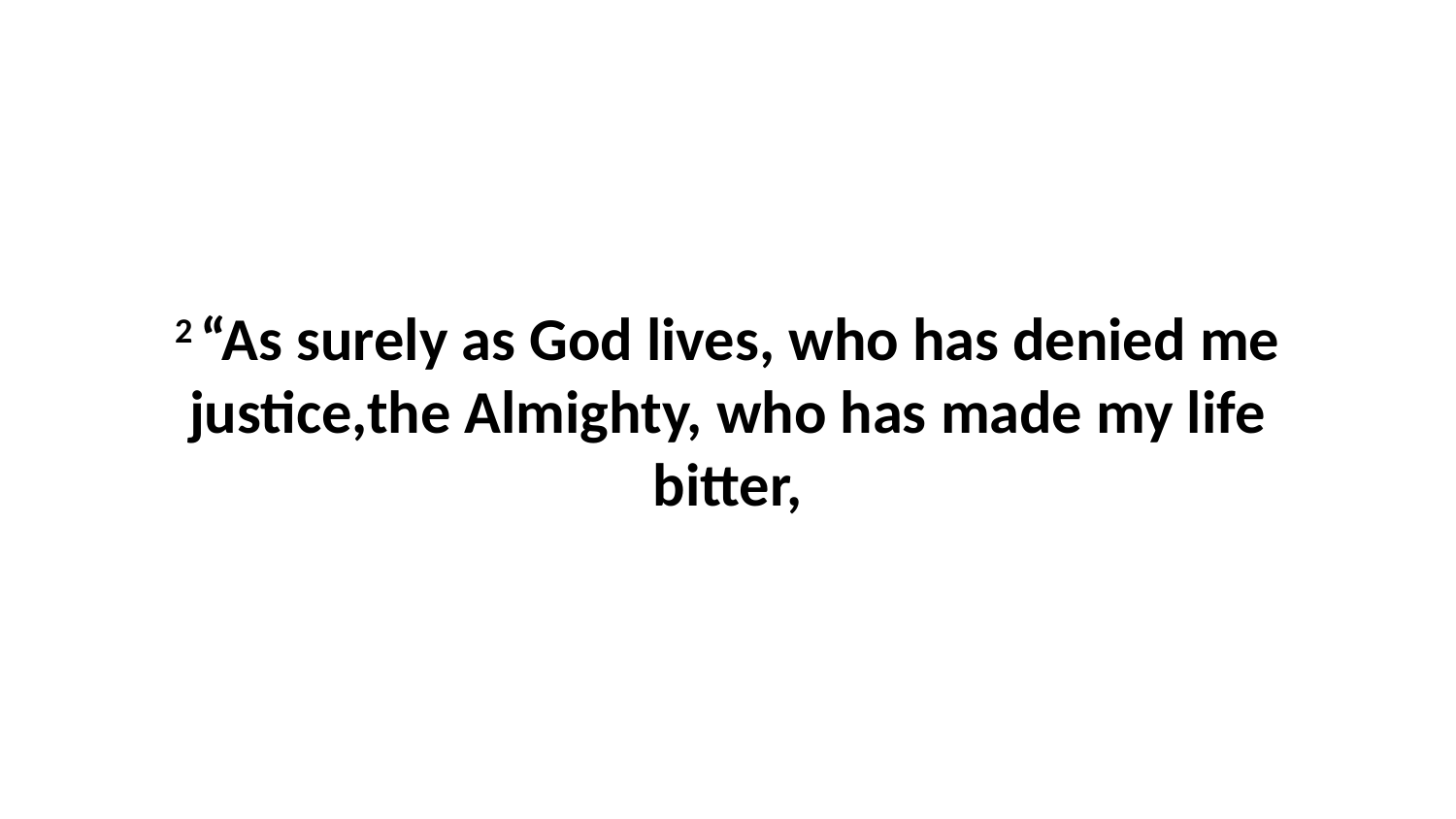

2 “As surely as God lives, who has denied me justice,the Almighty, who has made my life bitter,